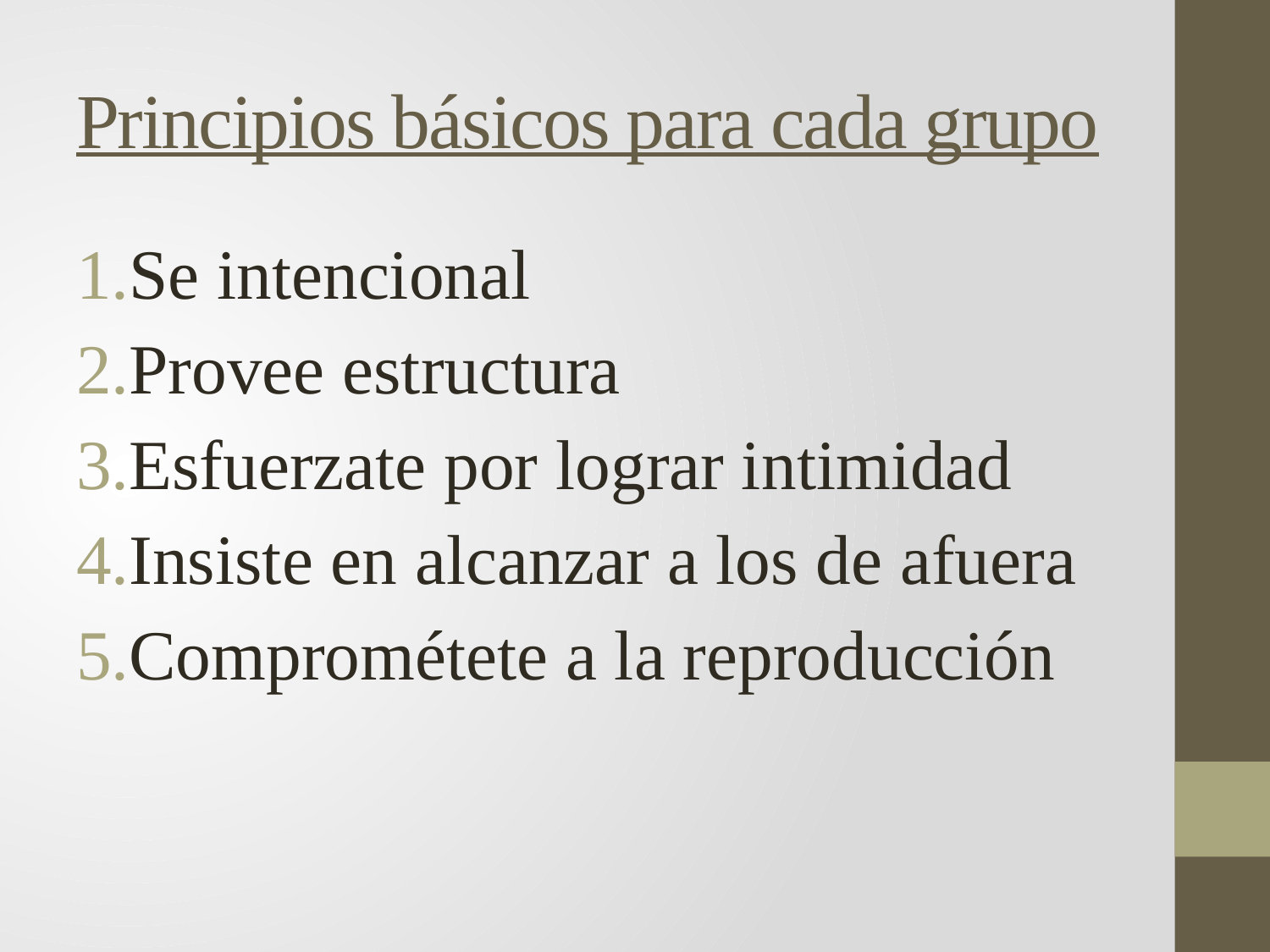

# Principios básicos para cada grupo
Se intencional
Provee estructura
Esfuerzate por lograr intimidad
Insiste en alcanzar a los de afuera
Comprométete a la reproducción